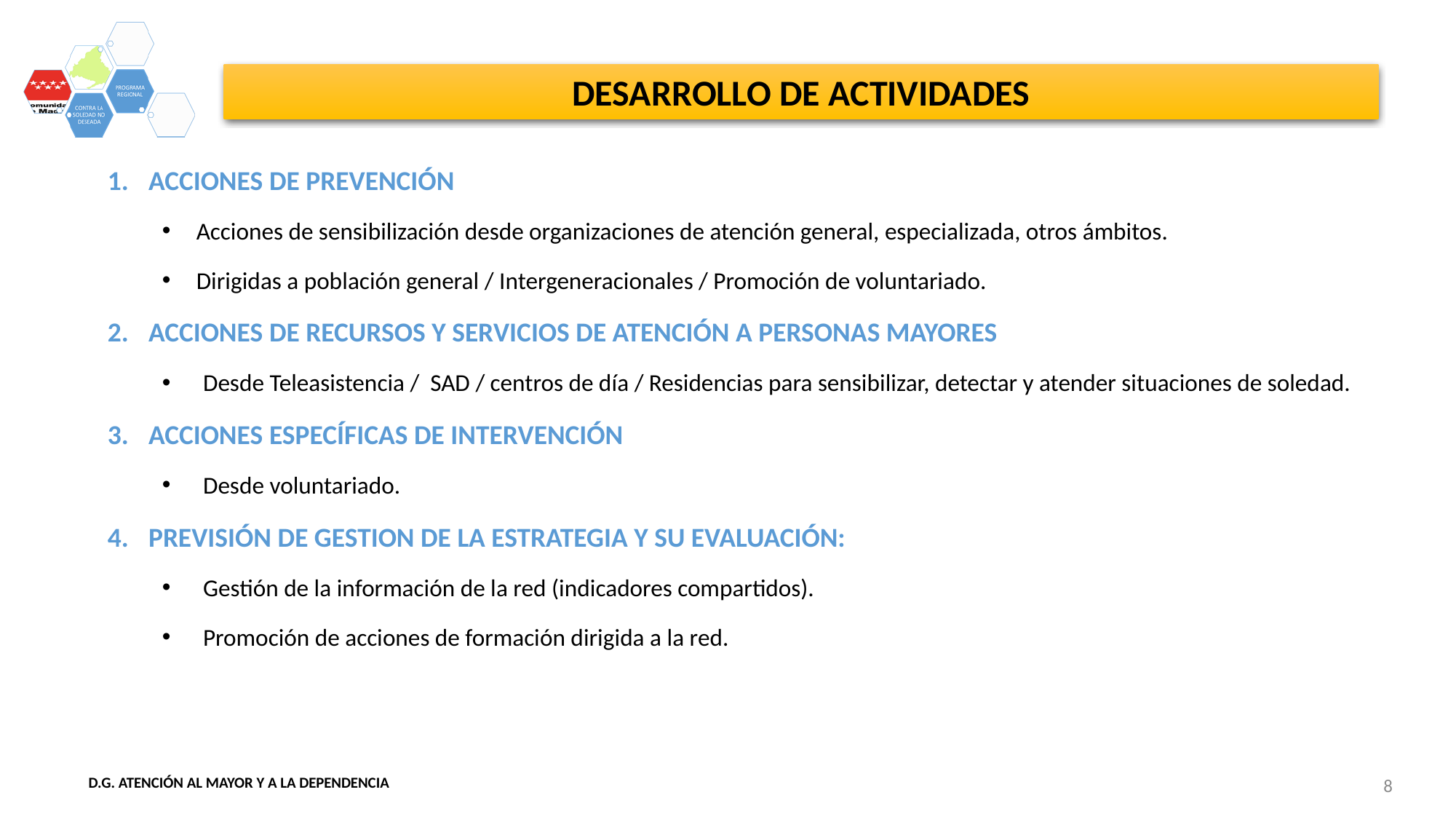

DESARROLLO DE ACTIVIDADES
ACCIONES DE PREVENCIÓN
Acciones de sensibilización desde organizaciones de atención general, especializada, otros ámbitos.
Dirigidas a población general / Intergeneracionales / Promoción de voluntariado.
ACCIONES DE RECURSOS Y SERVICIOS DE ATENCIÓN A PERSONAS MAYORES
Desde Teleasistencia /  SAD / centros de día / Residencias para sensibilizar, detectar y atender situaciones de soledad.
ACCIONES ESPECÍFICAS DE INTERVENCIÓN
Desde voluntariado.
PREVISIÓN DE GESTION DE LA ESTRATEGIA Y SU EVALUACIÓN:
Gestión de la información de la red (indicadores compartidos).
Promoción de acciones de formación dirigida a la red.
8